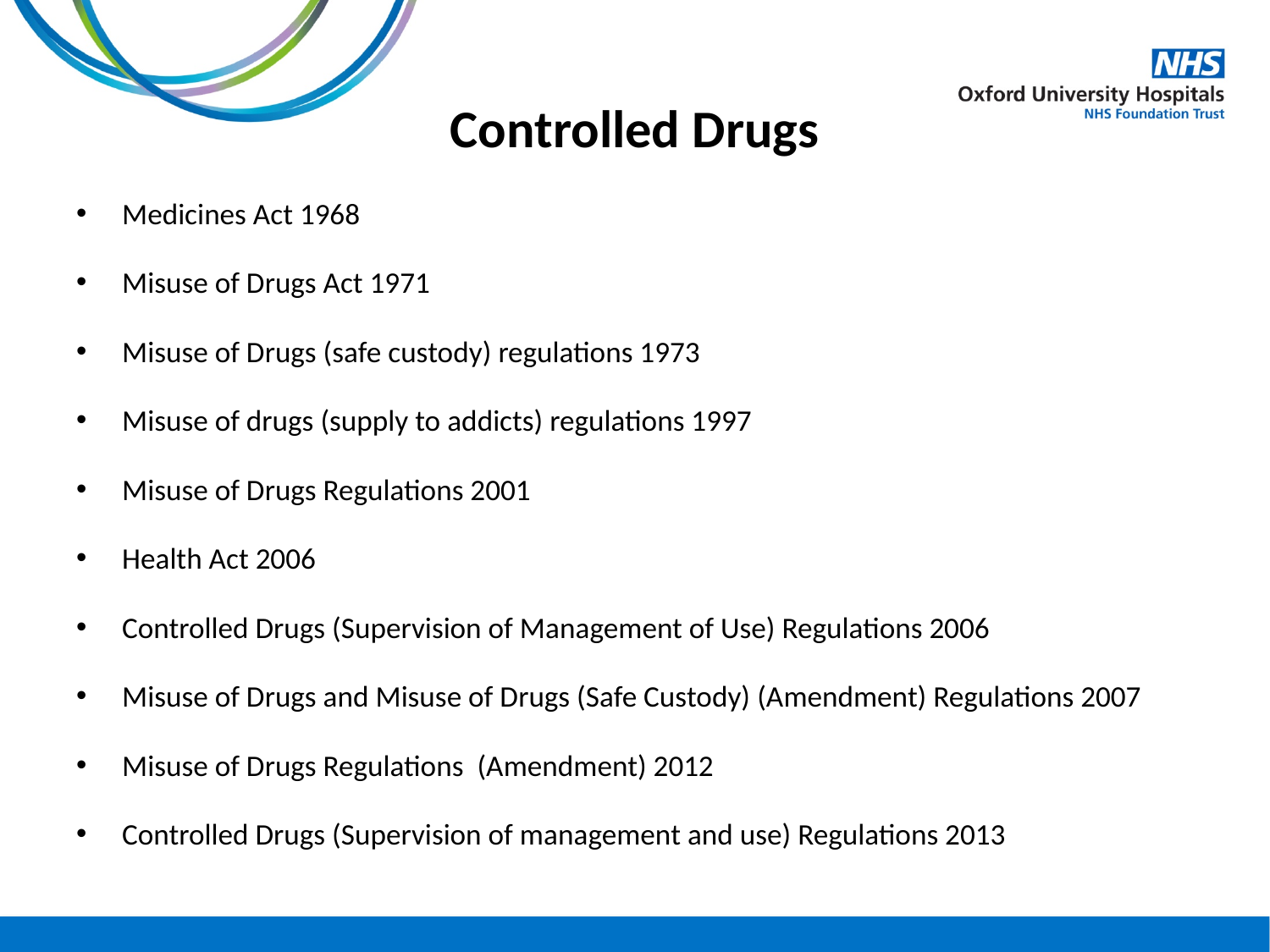

# Controlled Drugs
Medicines Act 1968

Misuse of Drugs Act 1971

Misuse of Drugs (safe custody) regulations 1973

Misuse of drugs (supply to addicts) regulations 1997

Misuse of Drugs Regulations 2001

Health Act 2006

Controlled Drugs (Supervision of Management of Use) Regulations 2006

Misuse of Drugs and Misuse of Drugs (Safe Custody) (Amendment) Regulations 2007

Misuse of Drugs Regulations  (Amendment) 2012

Controlled Drugs (Supervision of management and use) Regulations 2013